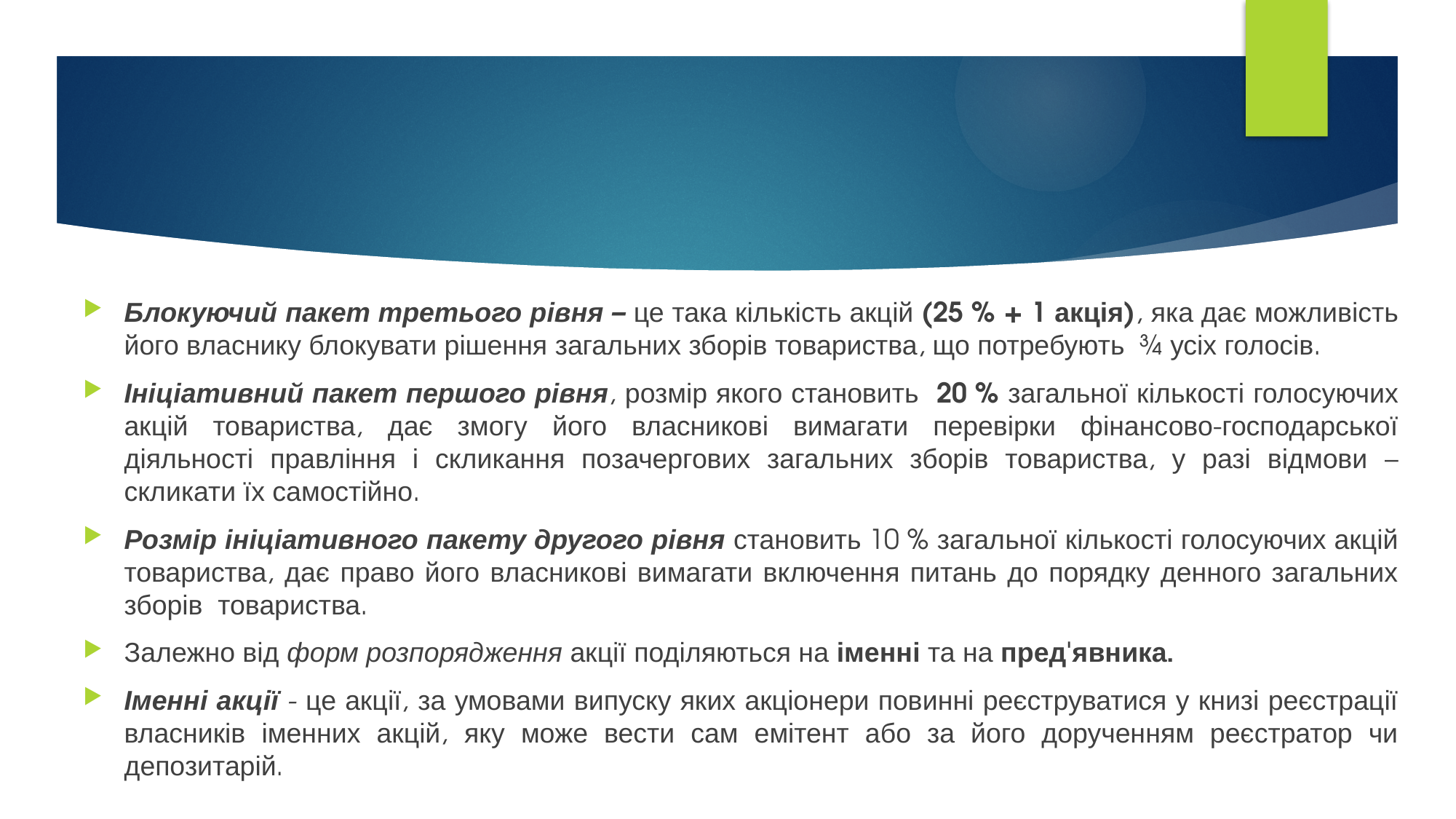

Блокуючий пакет третього рівня – це така кількість акцій (25 % + 1 акція), яка дає можливість його власнику блокувати рішення загальних зборів товариства, що потребують  ¾ усіх голосів.
Ініціативний пакет першого рівня, розмір якого становить  20 % загальної кількості голосуючих акцій товариства, дає змогу його власникові вимагати перевірки фінансово-господарської діяльності правління і скликання позачергових загальних зборів товариства, у разі відмови – скликати їх самостійно.
Розмір ініціативного пакету другого рівня становить 10 % загальної кількості голосуючих акцій товариства, дає право його власникові вимагати включення питань до порядку денного загальних зборів  товариства.
Залежно від форм розпорядження акції поділяються на іменні та на пред'явника.
Іменні акції - це акції, за умовами випуску яких акціонери повинні реєструватися у книзі реєстрації власників іменних акцій, яку може вести сам емітент або за його дорученням реєстратор чи депозитарій.